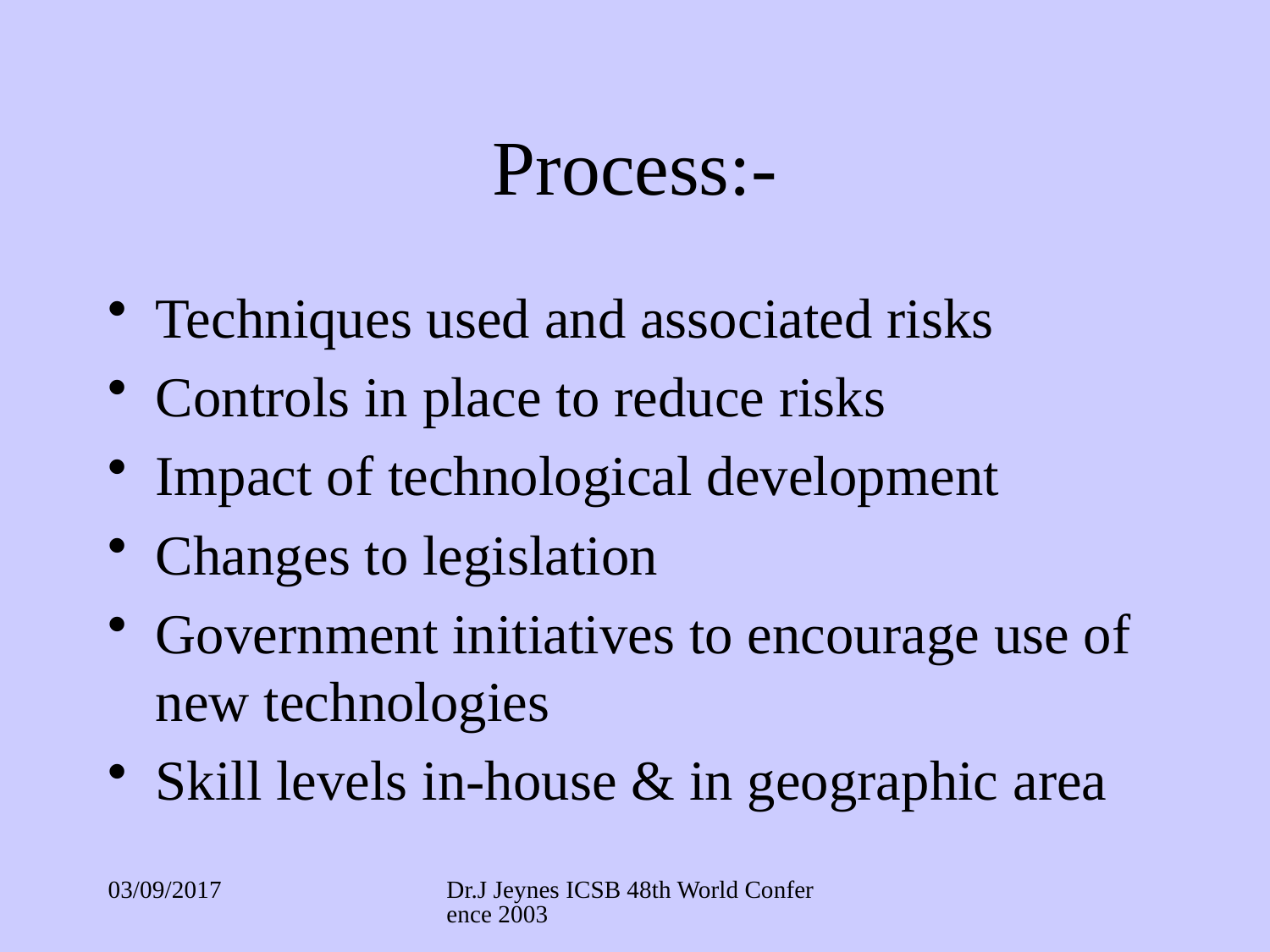

# Process:-
Techniques used and associated risks
Controls in place to reduce risks
Impact of technological development
Changes to legislation
Government initiatives to encourage use of new technologies
Skill levels in-house & in geographic area
03/09/2017
Dr.J Jeynes ICSB 48th World Conference 2003